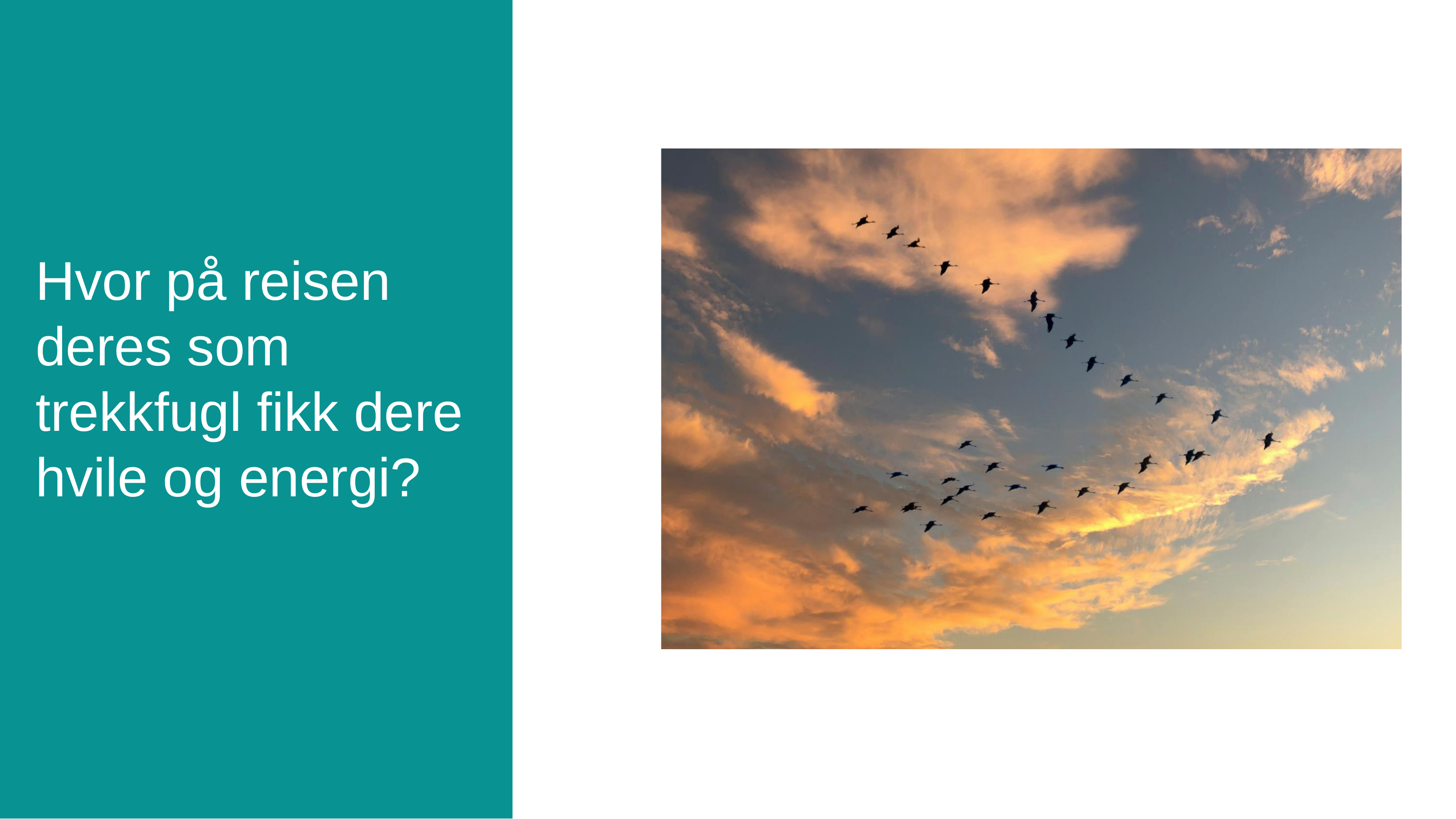

Hvor på reisen deres som trekkfugl fikk dere hvile og energi?